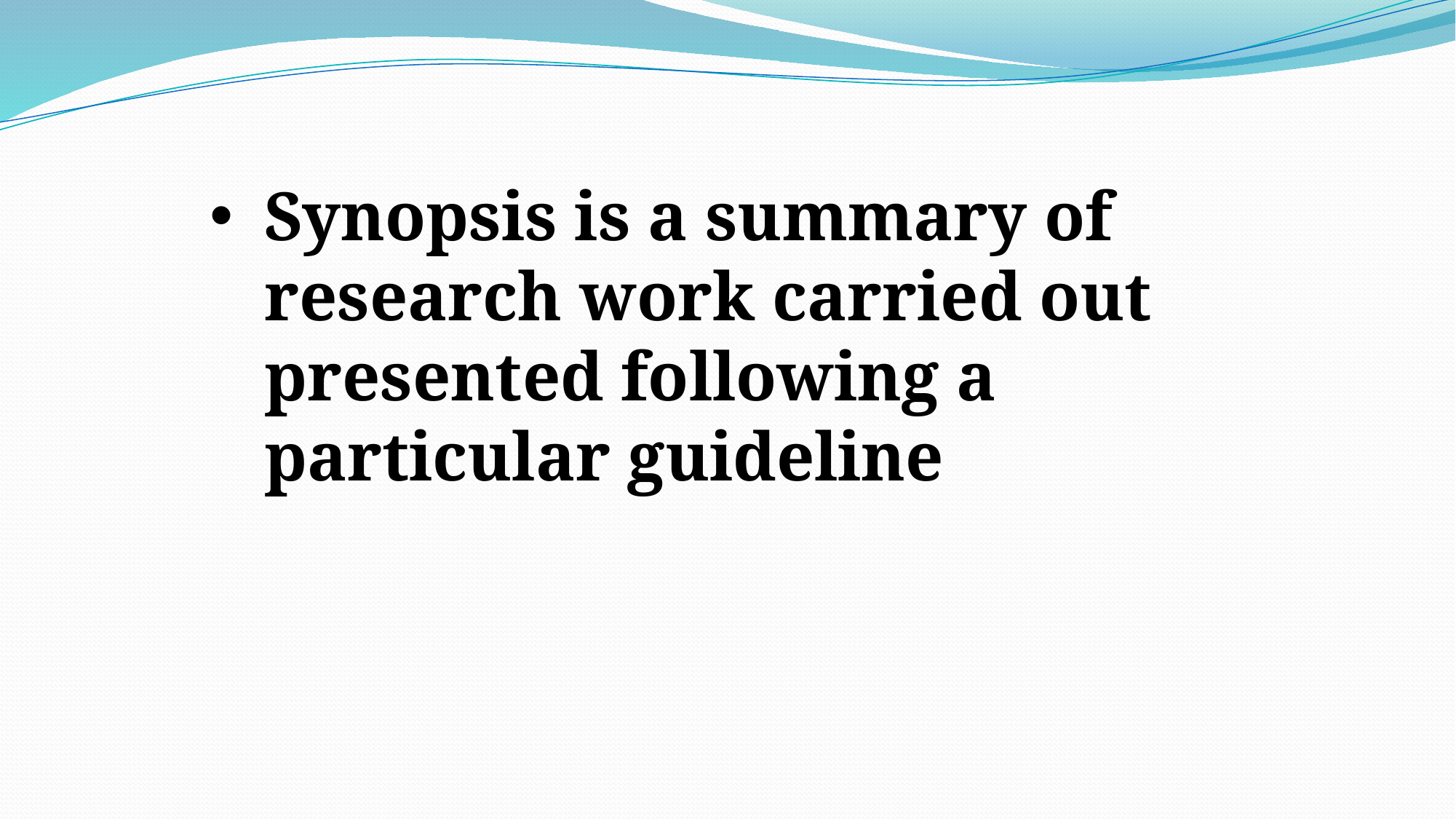

Synopsis is a summary of research work carried out presented following a particular guideline